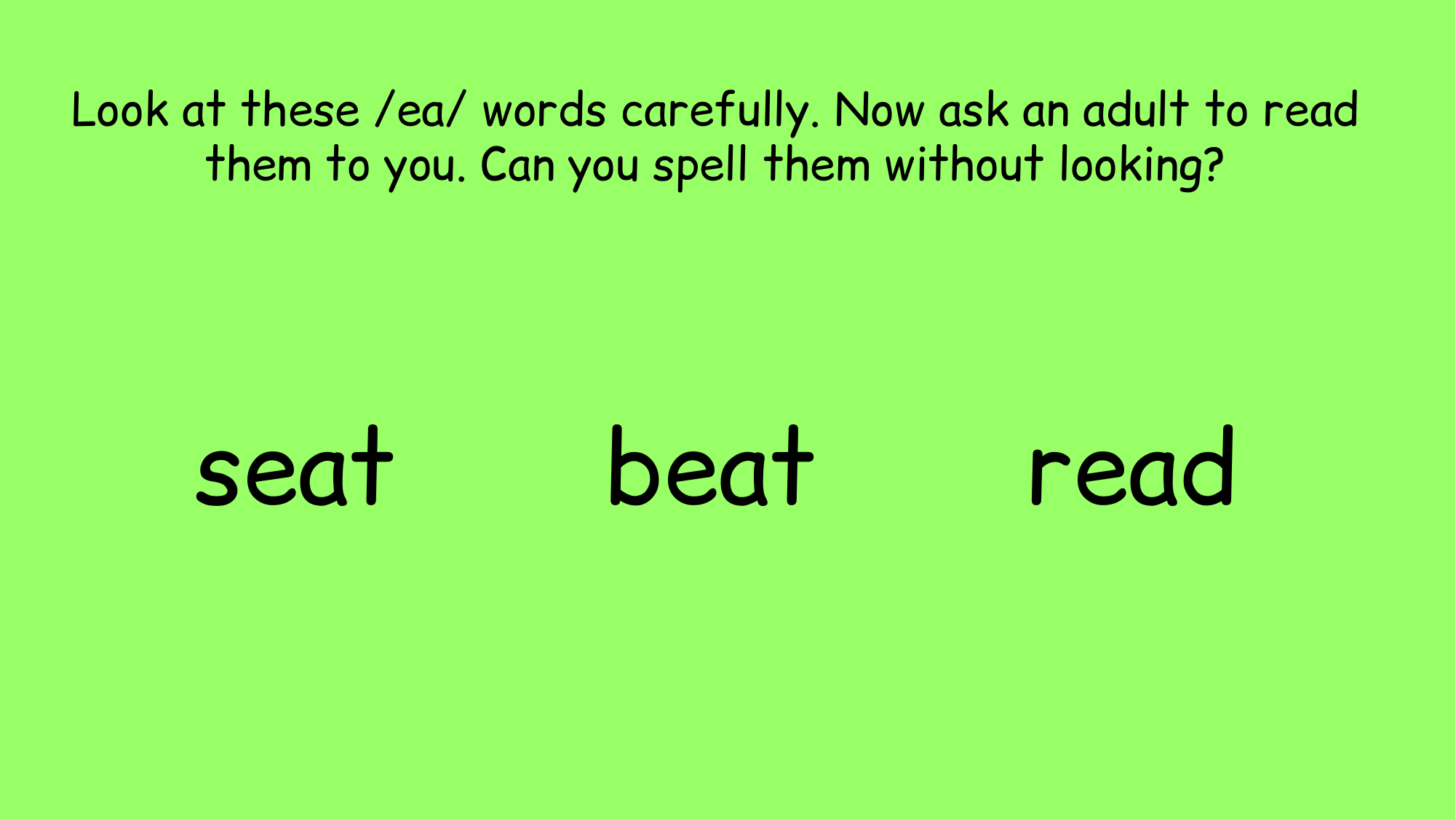

Look at these /ea/ words carefully. Now ask an adult to read them to you. Can you spell them without looking?

seat       beat       read